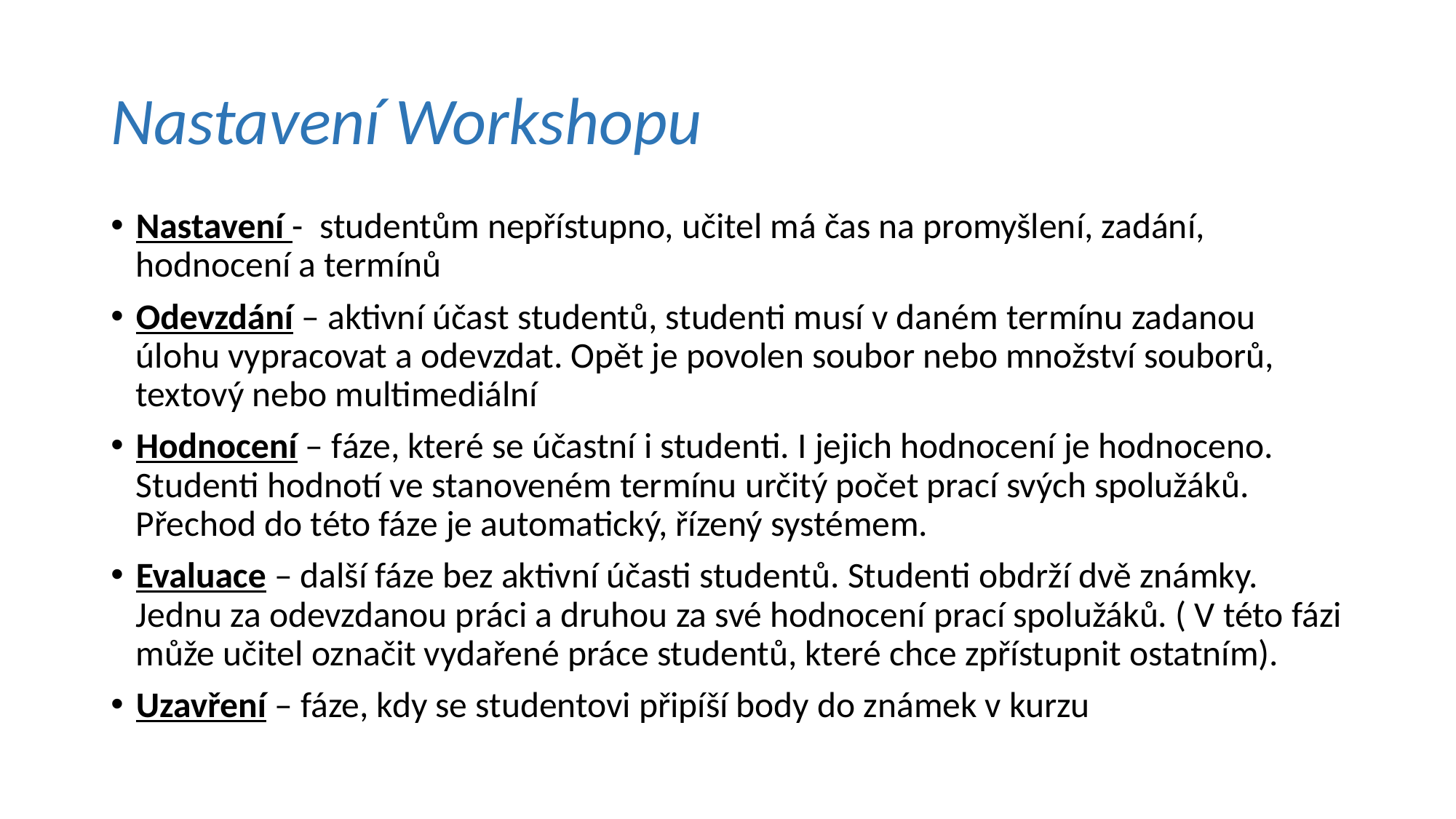

# Nastavení Workshopu
Nastavení -  studentům nepřístupno, učitel má čas na promyšlení, zadání, hodnocení a termínů
Odevzdání – aktivní účast studentů, studenti musí v daném termínu zadanou úlohu vypracovat a odevzdat. Opět je povolen soubor nebo množství souborů, textový nebo multimediální
Hodnocení – fáze, které se účastní i studenti. I jejich hodnocení je hodnoceno. Studenti hodnotí ve stanoveném termínu určitý počet prací svých spolužáků. Přechod do této fáze je automatický, řízený systémem.
Evaluace – další fáze bez aktivní účasti studentů. Studenti obdrží dvě známky.  Jednu za odevzdanou práci a druhou za své hodnocení prací spolužáků. ( V této fázi může učitel označit vydařené práce studentů, které chce zpřístupnit ostatním).
Uzavření – fáze, kdy se studentovi připíší body do známek v kurzu